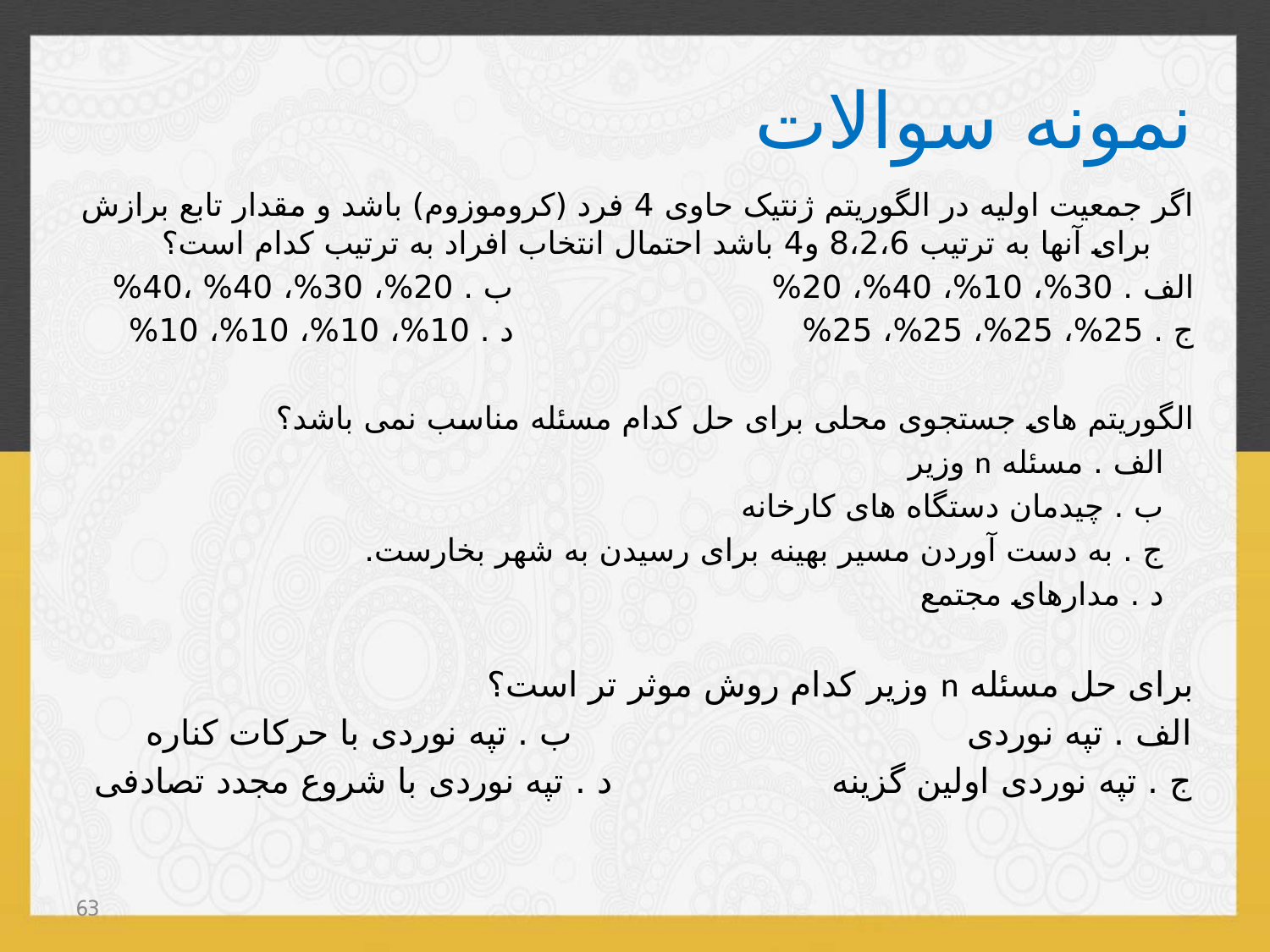

# نمونه سوالات
اگر جمعیت اولیه در الگوریتم ژنتیک حاوی 4 فرد (کروموزوم) باشد و مقدار تابع برازش برای آنها به ترتیب 8،2،6 و4 باشد احتمال انتخاب افراد به ترتیب کدام است؟
الف . 30%، 10%، 40%، 20%                          ب . 20%، 30%، 40% ،40%
ج . 25%، 25%، 25%، 25%                             د . 10%، 10%، 10%، 10%

الگوریتم های جستجوی محلی برای حل کدام مسئله مناسب نمی باشد؟
   الف . مسئله n وزیر
   ب . چیدمان دستگاه های کارخانه
   ج . به دست آوردن مسیر بهینه برای رسیدن به شهر بخارست.
   د . مدارهای مجتمع

برای حل مسئله n وزیر کدام روش موثر تر است؟
الف . تپه نوردی                                    ب . تپه نوردی با حرکات کناره
ج . تپه نوردی اولین گزینه                    د . تپه نوردی با شروع مجدد تصادفی
63